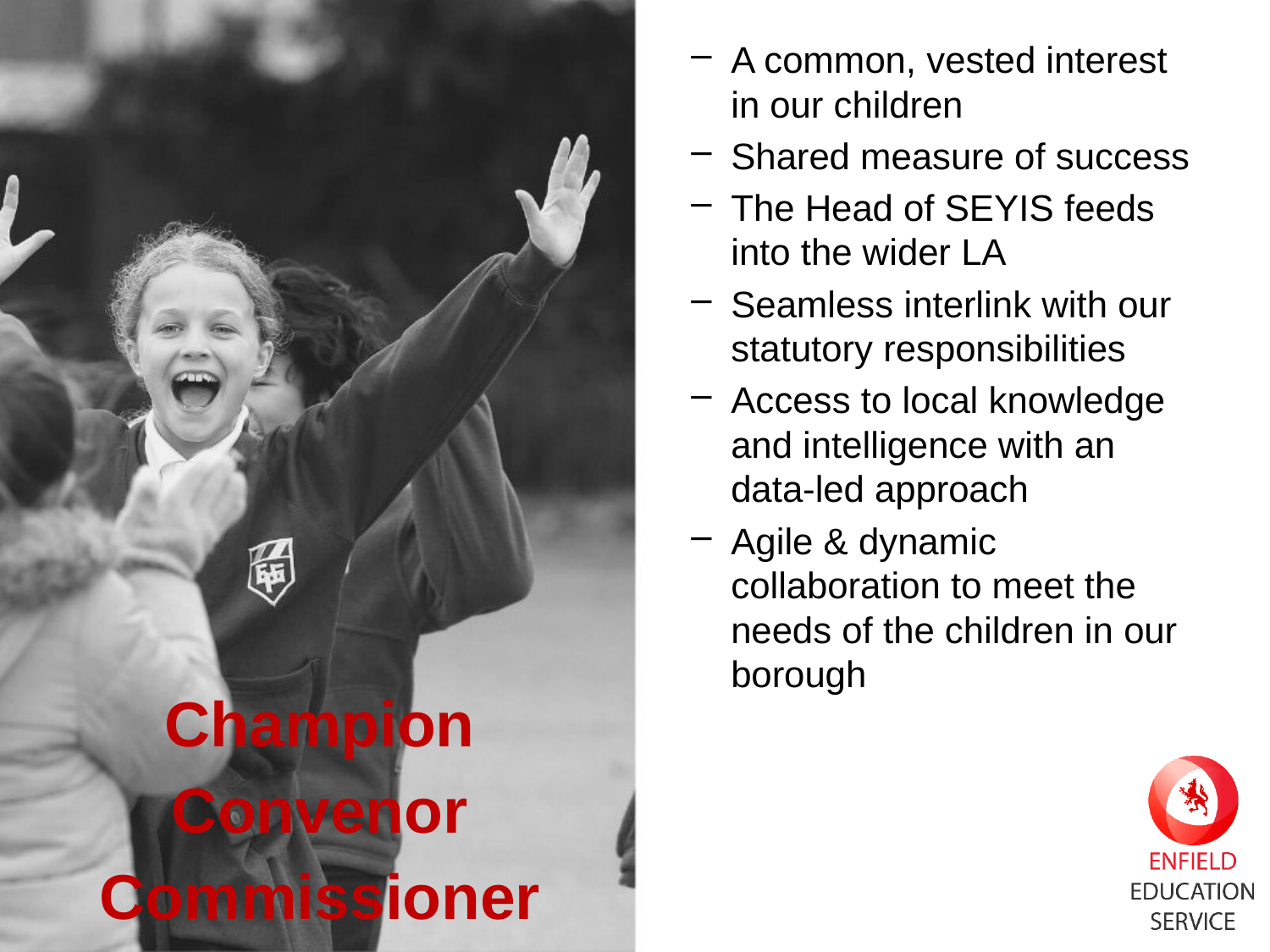

A common, vested interest in our children
Shared measure of success
The Head of SEYIS feeds into the wider LA
Seamless interlink with our statutory responsibilities
Access to local knowledge and intelligence with an data-led approach
Agile & dynamic collaboration to meet the needs of the children in our borough

Champion
Convenor
Commissioner